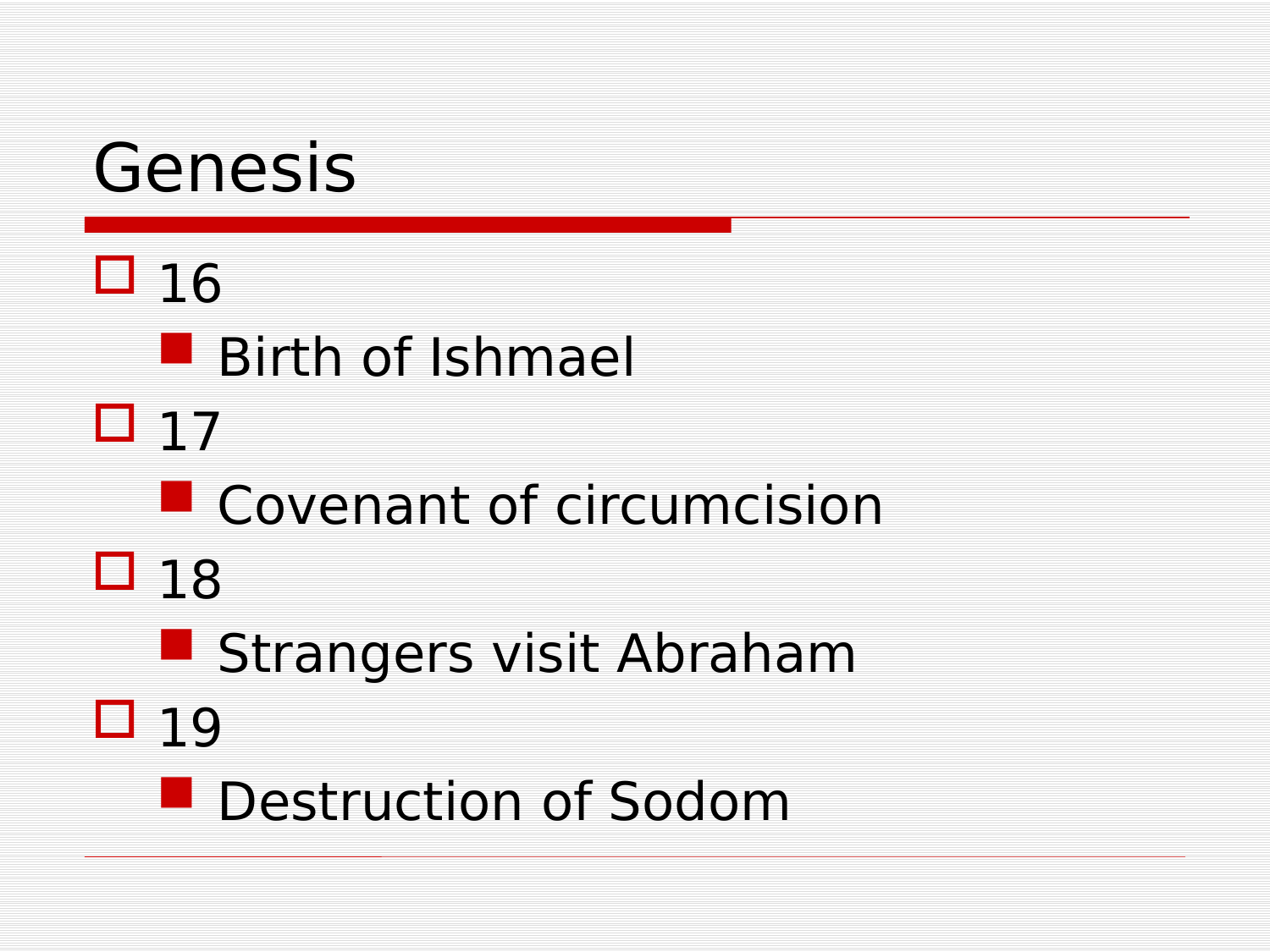

# Genesis
16
Birth of Ishmael
17
Covenant of circumcision
18
Strangers visit Abraham
19
Destruction of Sodom